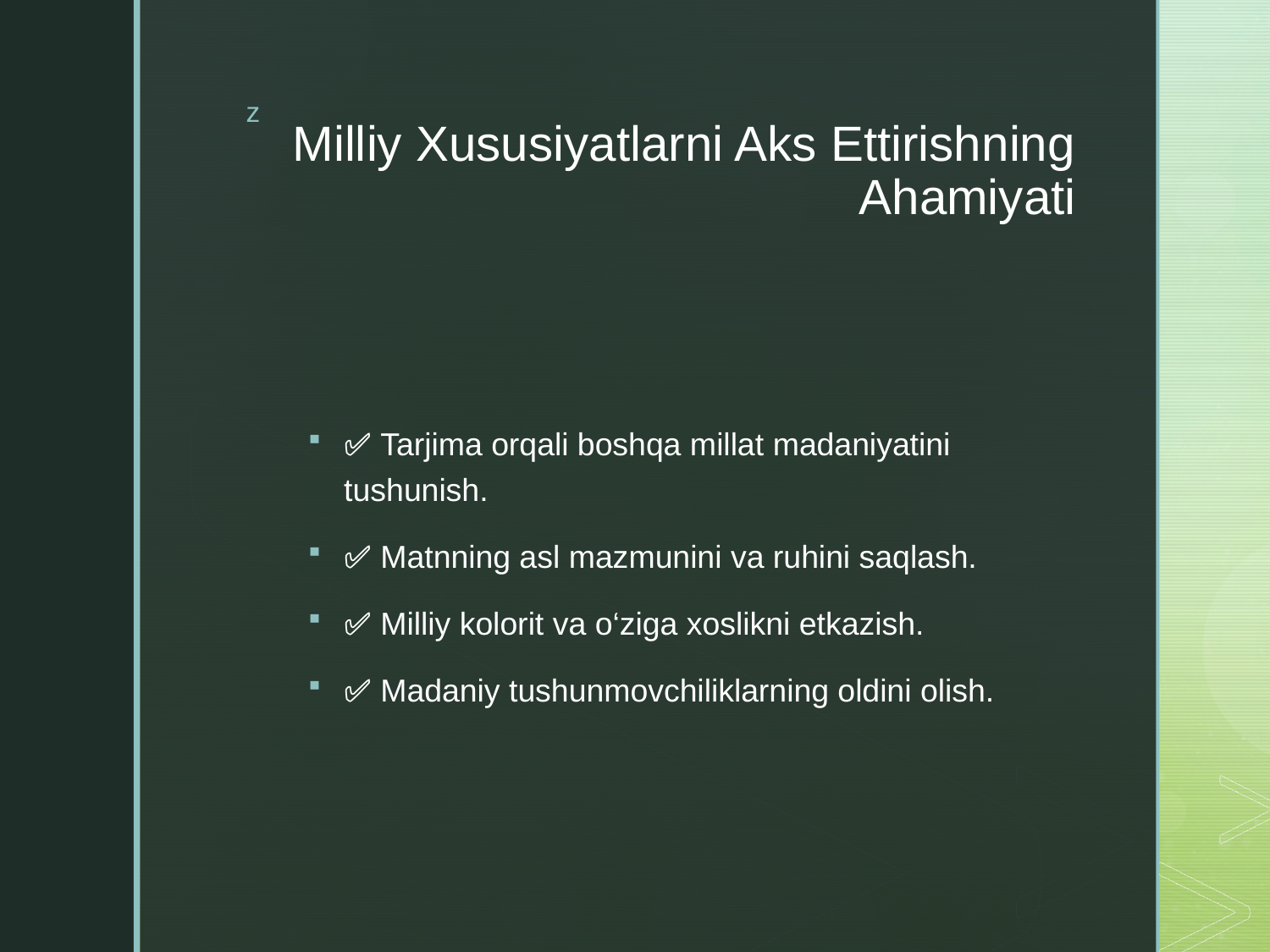

# Milliy Xususiyatlarni Aks Ettirishning Ahamiyati
✅ Tarjima orqali boshqa millat madaniyatini tushunish.
✅ Matnning asl mazmunini va ruhini saqlash.
✅ Milliy kolorit va o‘ziga xoslikni etkazish.
✅ Madaniy tushunmovchiliklarning oldini olish.